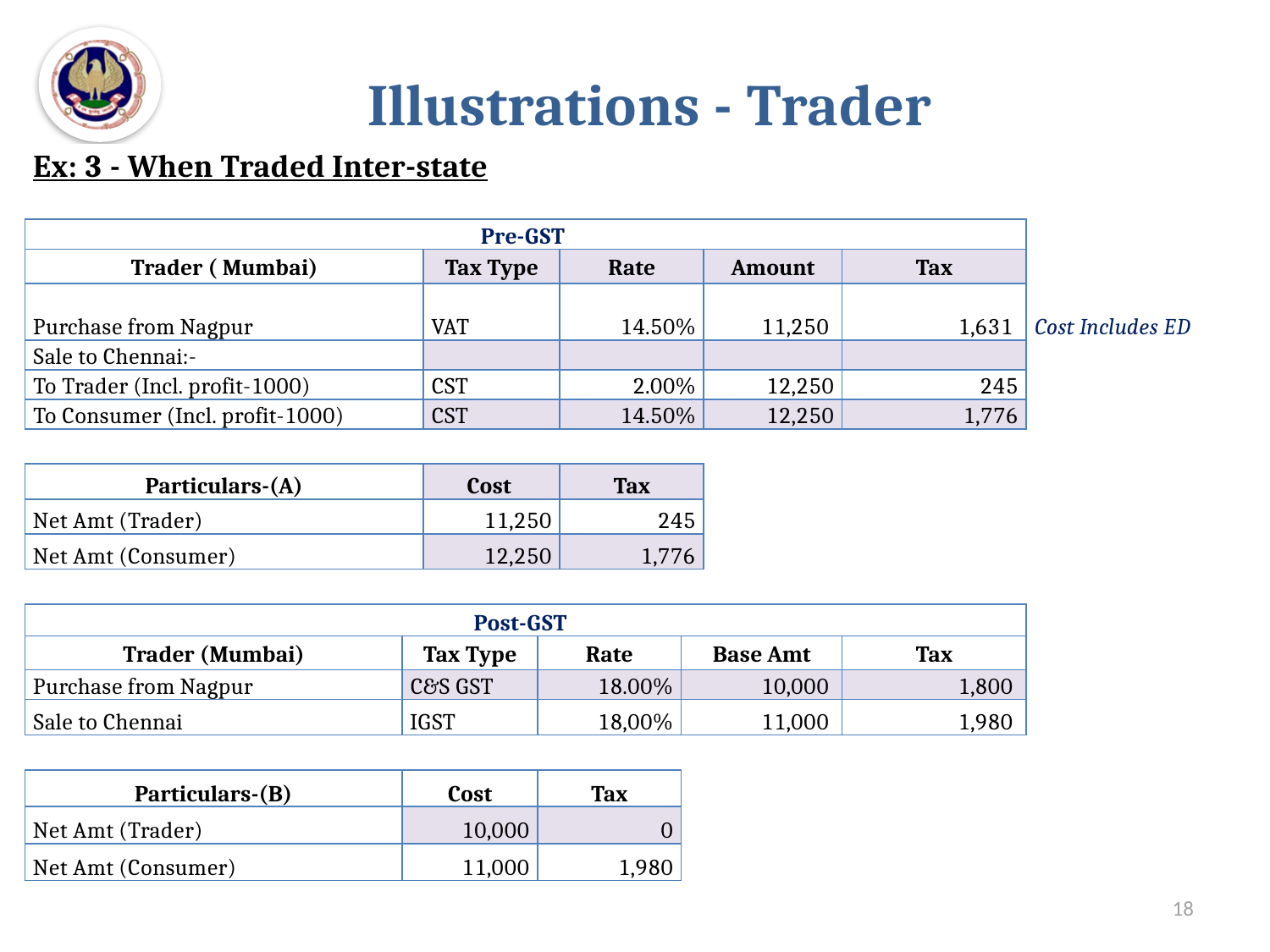

# Illustrations - Trader
| Ex: 3 - When Traded Inter-state |  |  |  |  |  |  |  |  |  |  |  |
| --- | --- | --- | --- | --- | --- | --- | --- | --- | --- | --- | --- |
|  |  |  |  |  |  |  |  |  |  |  |  |
| Pre-GST |  |  |  |  |  |  |  |  |  |  |  |
| Trader ( Mumbai) |  |  | Tax Type |  | Rate |  |  | Amount |  | Tax |  |
| Purchase from Nagpur |  |  | VAT |  | 14.50% |  |  | 11,250 |  | 1,631 | Cost Includes ED |
| Sale to Chennai:- |  |  |  |  |  |  |  |  |  |  |  |
| To Trader (Incl. profit-1000) |  |  | CST |  | 2.00% |  |  | 12,250 |  | 245 |  |
| To Consumer (Incl. profit-1000) |  |  | CST |  | 14.50% |  |  | 12,250 |  | 1,776 |  |
|  |  |  |  |  |  |  |  |  |  |  |  |
| Particulars-(A) |  |  | Cost |  | Tax |  |  |  |  |  |  |
| Net Amt (Trader) |  |  | 11,250 |  | 245 |  |  |  |  |  |  |
| Net Amt (Consumer) |  |  | 12,250 |  | 1,776 |  |  |  |  |  |  |
|  |  |  |  |  |  |  |  |  |  |  |  |
| Post-GST |  |  |  |  |  |  |  |  |  |  |  |
| Trader (Mumbai) |  | Tax Type |  | Rate |  |  | Base Amt |  |  | Tax |  |
| Purchase from Nagpur |  | C&S GST |  | 18.00% |  |  | 10,000 |  |  | 1,800 |  |
| Sale to Chennai |  | IGST |  | 18,00% |  |  | 11,000 |  |  | 1,980 |  |
|  |  |  |  |  |  |  |  |  |  |  |  |
| Particulars-(B) |  | Cost |  | Tax |  |  |  |  |  |  |  |
| Net Amt (Trader) |  | 10,000 |  | 0 |  |  |  |  |  |  |  |
| Net Amt (Consumer) |  | 11,000 |  | 1,980 |  |  |  |  |  |  |  |
|  |  |  |  |  |  |  |  |  |  |  |  |
18